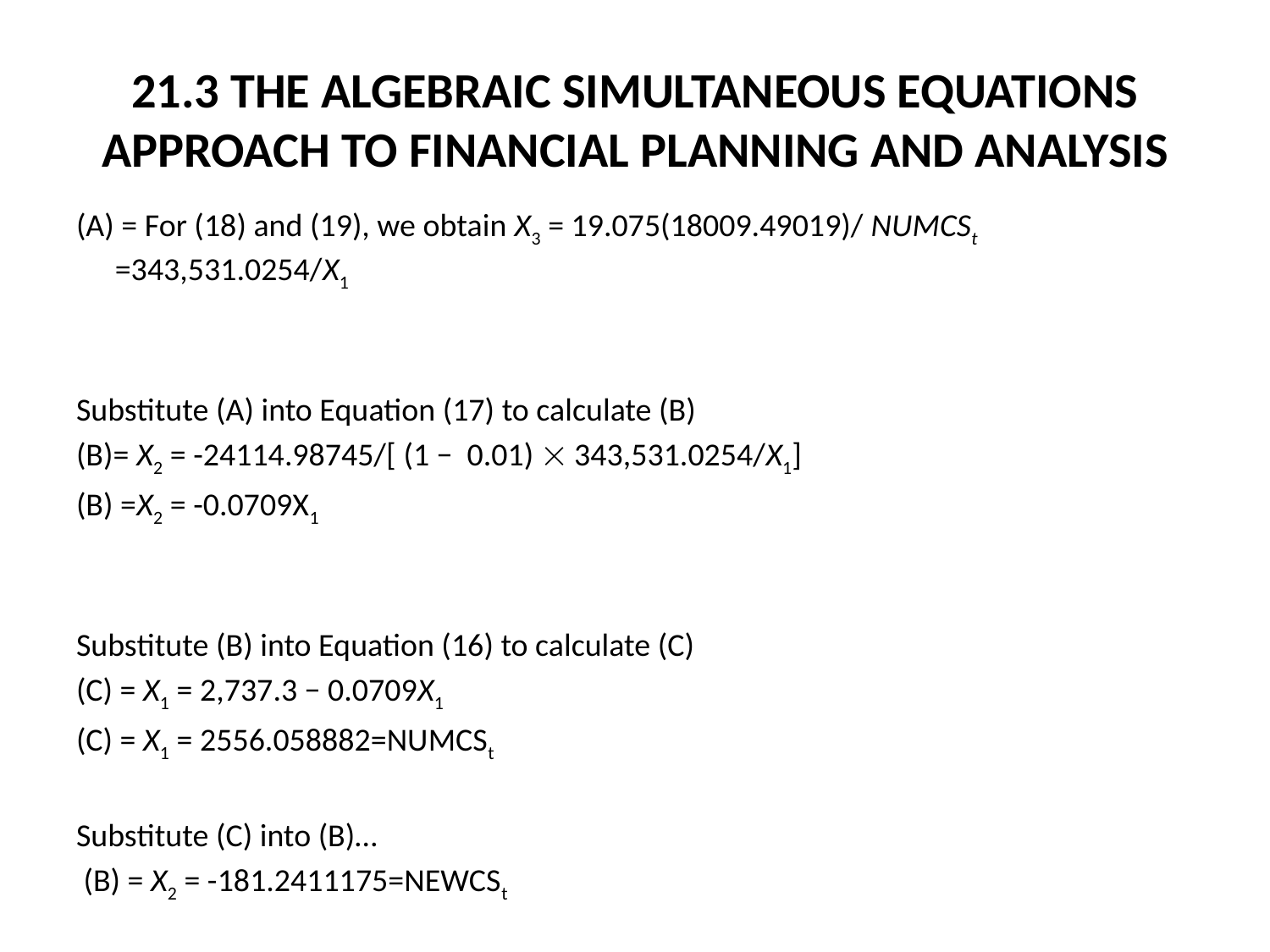

# 21.3 THE ALGEBRAIC SIMULTANEOUS EQUATIONS APPROACH TO FINANCIAL PLANNING AND ANALYSIS
(A) = For (18) and (19), we obtain X3 = 19.075(18009.49019)/ NUMCSt =343,531.0254/X1

Substitute (A) into Equation (17) to calculate (B)
(B)= X2 = -24114.98745/[ (1 −  0.01) × 343,531.0254/X1]
(B) =X2 = -0.0709X1

Substitute (B) into Equation (16) to calculate (C)
(C) = X1 = 2,737.3 − 0.0709X1
(C) = X1 = 2556.058882=NUMCSt

Substitute (C) into (B)…
 (B) = X2 = -181.2411175=NEWCSt